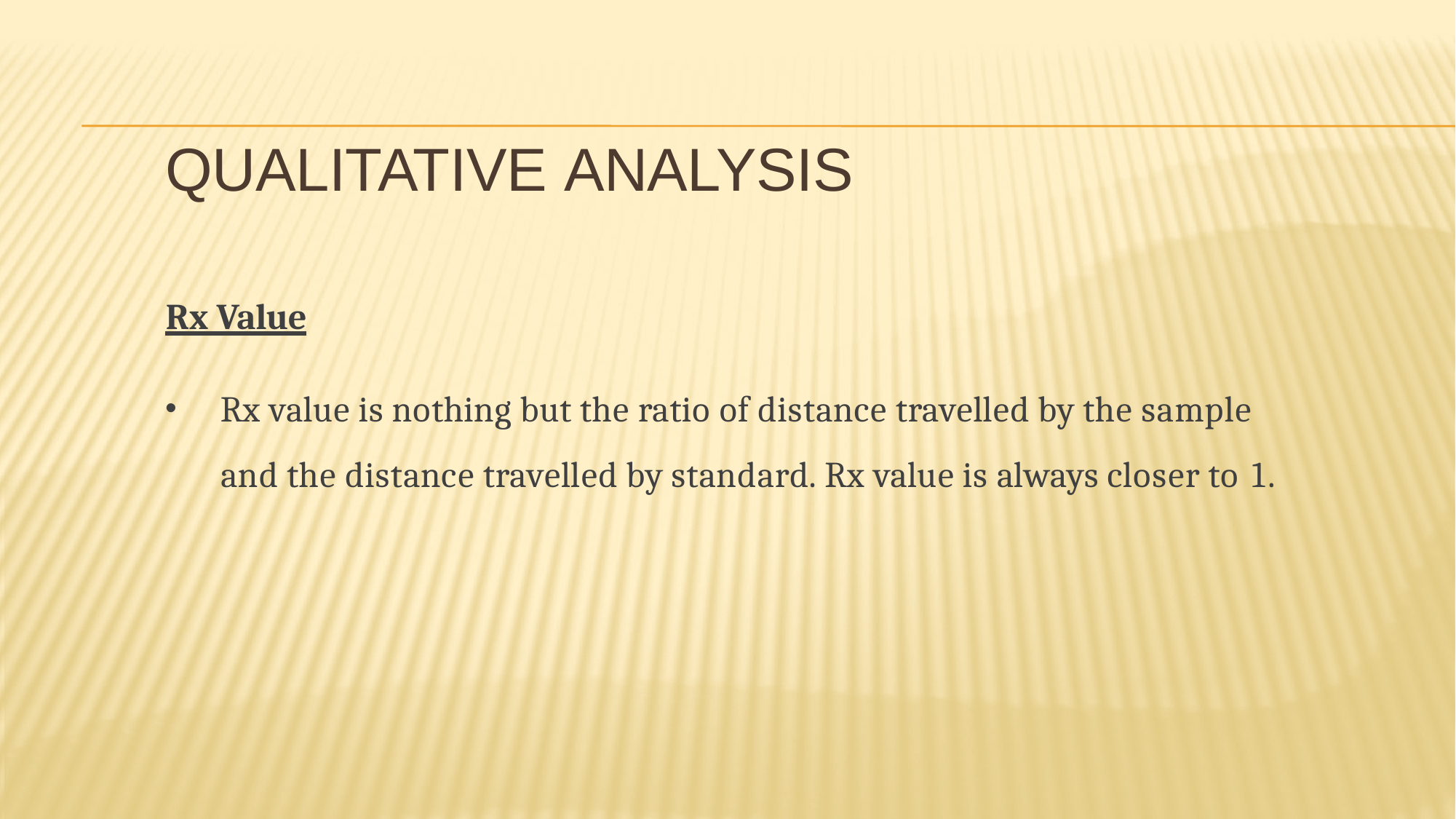

# Qualitative analysis
Rx Value
Rx value is nothing but the ratio of distance travelled by the sample  and the distance travelled by standard. Rx value is always closer to 1.